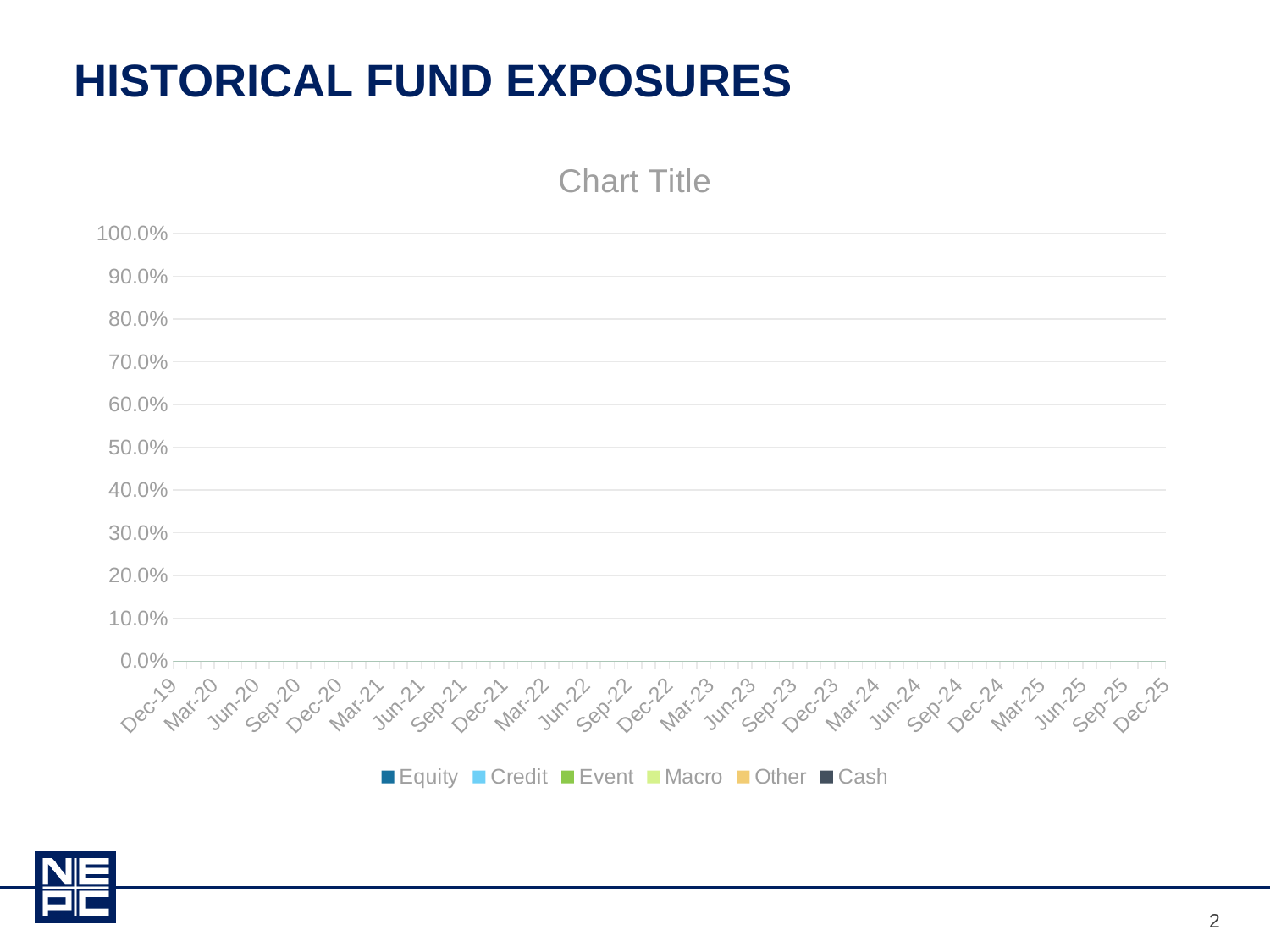

# Historical Fund Exposures

### Chart:

| Category | Equity | Credit | Event | Macro | Other | Cash |
|---|---|---|---|---|---|---|
| 43830 | None | None | None | None | None | None |
| 43861 | None | None | None | None | None | None |
| 43890 | None | None | None | None | None | None |
| 43921 | None | None | None | None | None | None |
| 43951 | None | None | None | None | None | None |
| 43982 | None | None | None | None | None | None |
| 44012 | None | None | None | None | None | None |
| 44043 | None | None | None | None | None | None |
| 44074 | None | None | None | None | None | None |
| 44104 | None | None | None | None | None | None |
| 44135 | None | None | None | None | None | None |
| 44165 | None | None | None | None | None | None |
| 44196 | None | None | None | None | None | None |
| 44227 | None | None | None | None | None | None |
| 44255 | None | None | None | None | None | None |
| 44286 | None | None | None | None | None | None |
| 44316 | None | None | None | None | None | None |
| 44347 | None | None | None | None | None | None |
| 44377 | None | None | None | None | None | None |
| 44408 | None | None | None | None | None | None |
| 44439 | None | None | None | None | None | None |
| 44469 | None | None | None | None | None | None |
| 44500 | None | None | None | None | None | None |
| 44530 | None | None | None | None | None | None |
| 44561 | None | None | None | None | None | None |
| 44592 | None | None | None | None | None | None |
| 44620 | None | None | None | None | None | None |
| 44651 | None | None | None | None | None | None |
| 44681 | None | None | None | None | None | None |
| 44712 | None | None | None | None | None | None |
| 44742 | None | None | None | None | None | None |
| 44773 | None | None | None | None | None | None |
| 44804 | None | None | None | None | None | None |
| 44834 | None | None | None | None | None | None |
| 44865 | None | None | None | None | None | None |
| 44895 | None | None | None | None | None | None |
| 44926 | None | None | None | None | None | None |
| 44957 | None | None | None | None | None | None |
| 44985 | None | None | None | None | None | None |
| 45016 | None | None | None | None | None | None |
| 45046 | None | None | None | None | None | None |
| 45077 | None | None | None | None | None | None |
| 45107 | None | None | None | None | None | None |
| 45138 | None | None | None | None | None | None |
| 45169 | None | None | None | None | None | None |
| 45199 | None | None | None | None | None | None |
| 45230 | None | None | None | None | None | None |
| 45260 | None | None | None | None | None | None |
| 45291 | None | None | None | None | None | None |
| 45322 | None | None | None | None | None | None |
| 45351 | None | None | None | None | None | None |
| 45382 | None | None | None | None | None | None |
| 45412 | None | None | None | None | None | None |
| 45443 | None | None | None | None | None | None |
| 45473 | None | None | None | None | None | None |
| 45504 | None | None | None | None | None | None |
| 45535 | None | None | None | None | None | None |
| 45565 | None | None | None | None | None | None |
| 45596 | None | None | None | None | None | None |
| 45626 | None | None | None | None | None | None |
| 45657 | None | None | None | None | None | None |
| 45688 | None | None | None | None | None | None |
| 45716 | None | None | None | None | None | None |
| 45747 | None | None | None | None | None | None |
| 45777 | None | None | None | None | None | None |
| 45808 | None | None | None | None | None | None |
| 45838 | None | None | None | None | None | None |
| 45869 | None | None | None | None | None | None |
| 45900 | None | None | None | None | None | None |
| 45930 | None | None | None | None | None | None |
| 45961 | None | None | None | None | None | None |
| 45991 | None | None | None | None | None | None |
| 46022 | None | None | None | None | None | None |
2